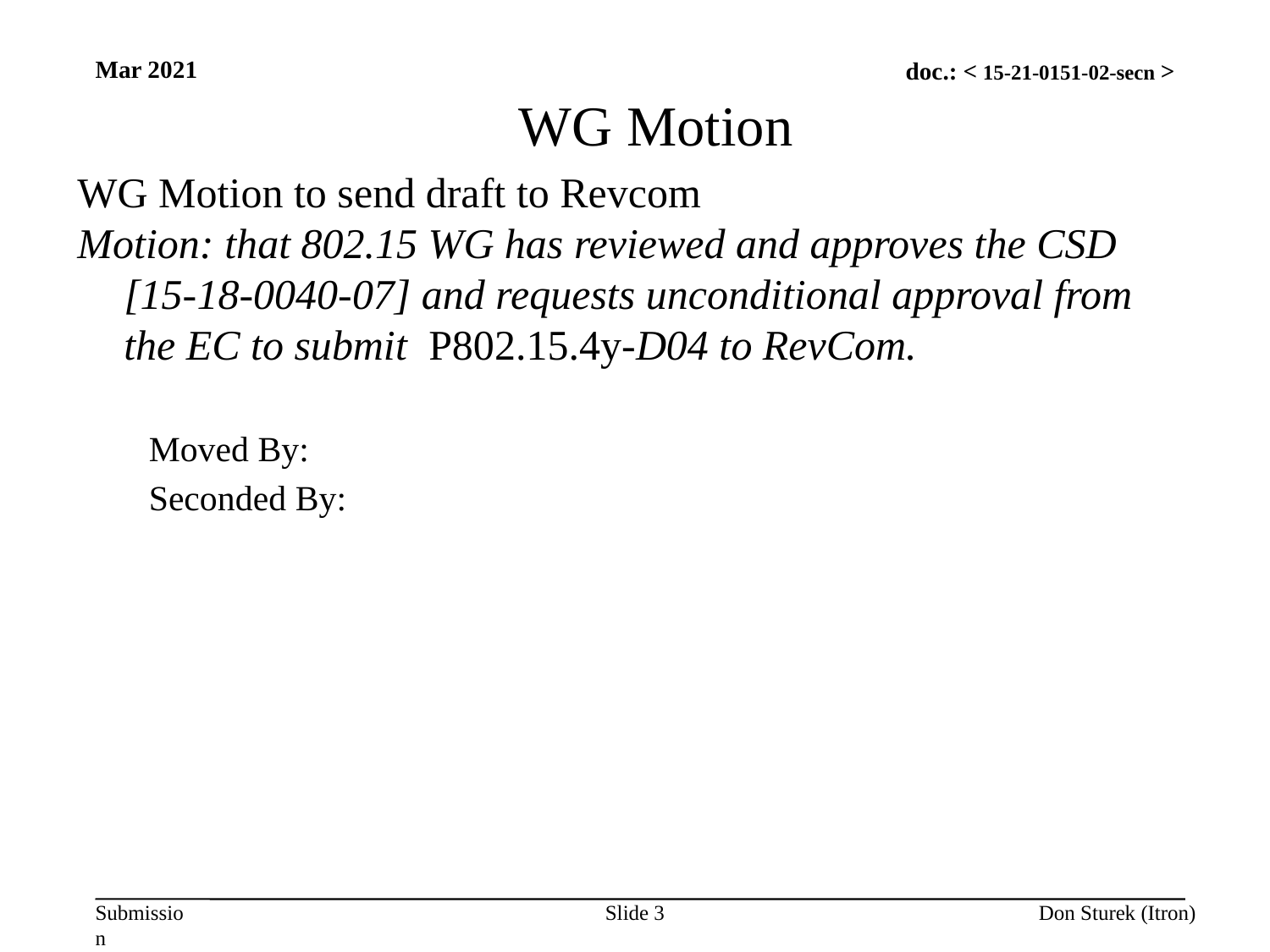

WG Motion
Mar 2021
WG Motion to send draft to Revcom
Motion: that 802.15 WG has reviewed and approves the CSD [15-18-0040-07] and requests unconditional approval from the EC to submit  P802.15.4y-D04 to RevCom.

Moved By:
Seconded By:
Slide 3
Don Sturek (Itron)